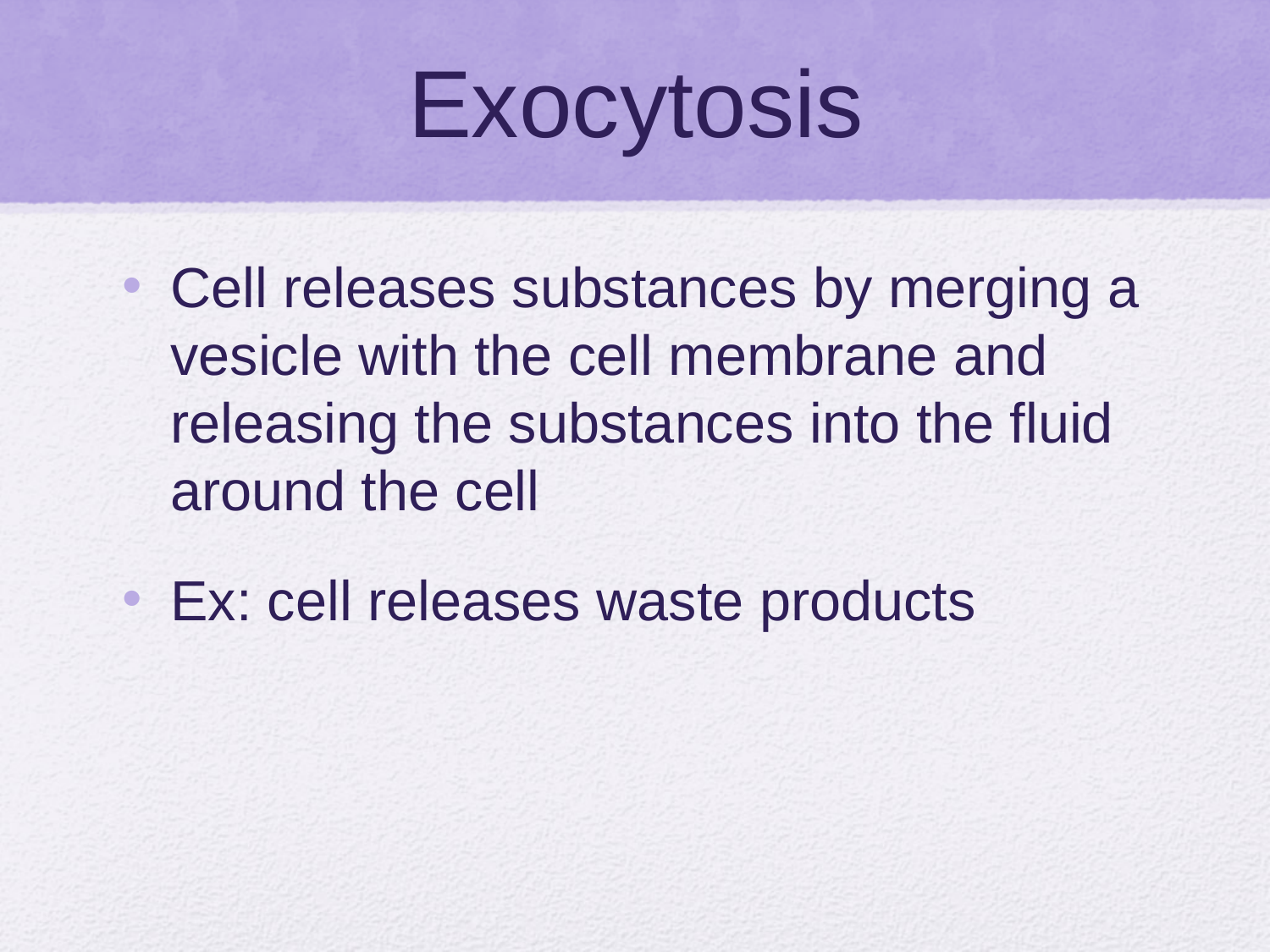

# Exocytosis
Cell releases substances by merging a vesicle with the cell membrane and releasing the substances into the fluid around the cell
Ex: cell releases waste products